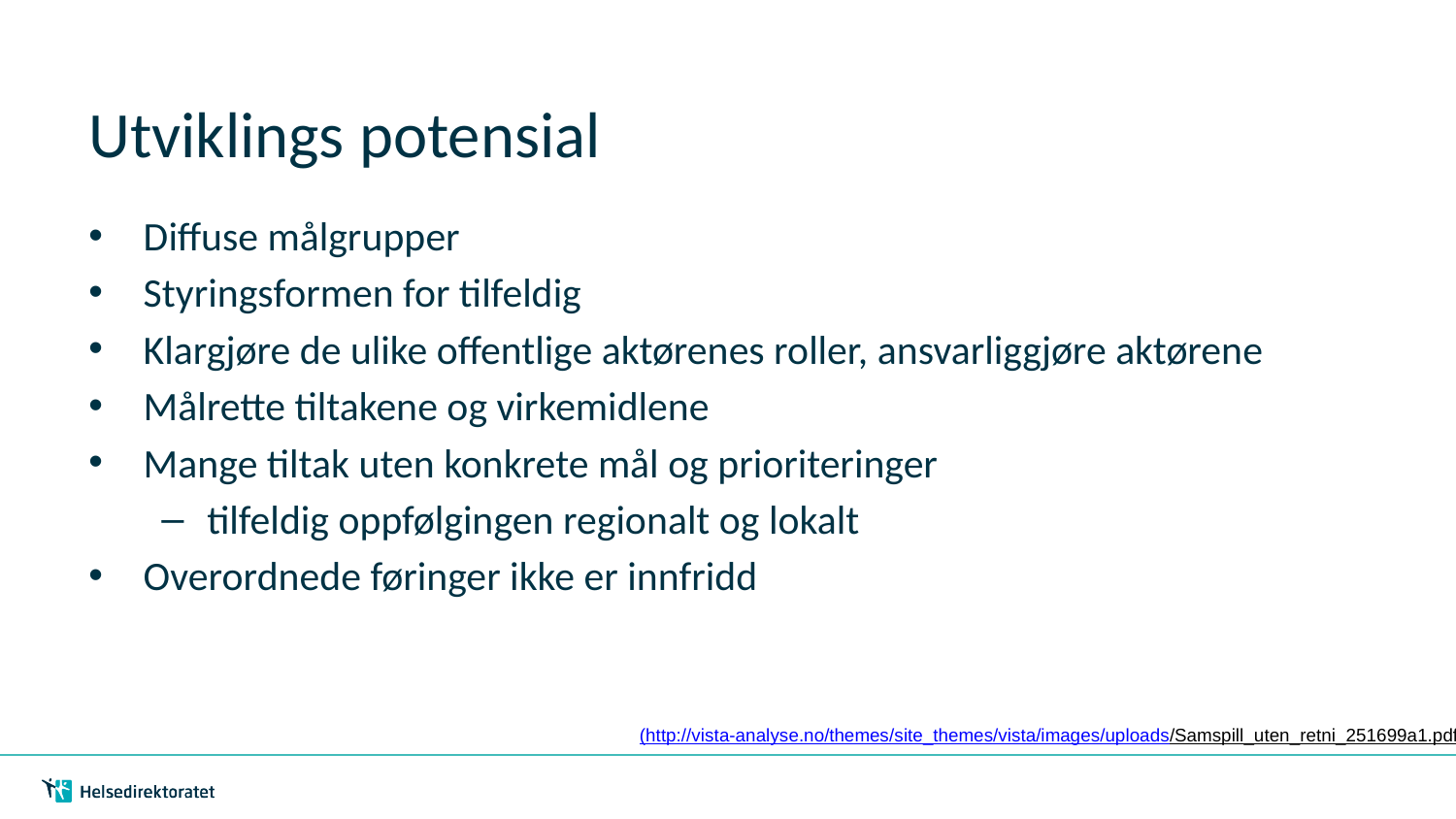

# Utviklings potensial
Diffuse målgrupper
Styringsformen for tilfeldig
Klargjøre de ulike offentlige aktørenes roller, ansvarliggjøre aktørene
Målrette tiltakene og virkemidlene
Mange tiltak uten konkrete mål og prioriteringer
tilfeldig oppfølgingen regionalt og lokalt
Overordnede føringer ikke er innfridd
(http://vista-analyse.no/themes/site_themes/vista/images/uploads/Samspill_uten_retni_251699a1.pdf)